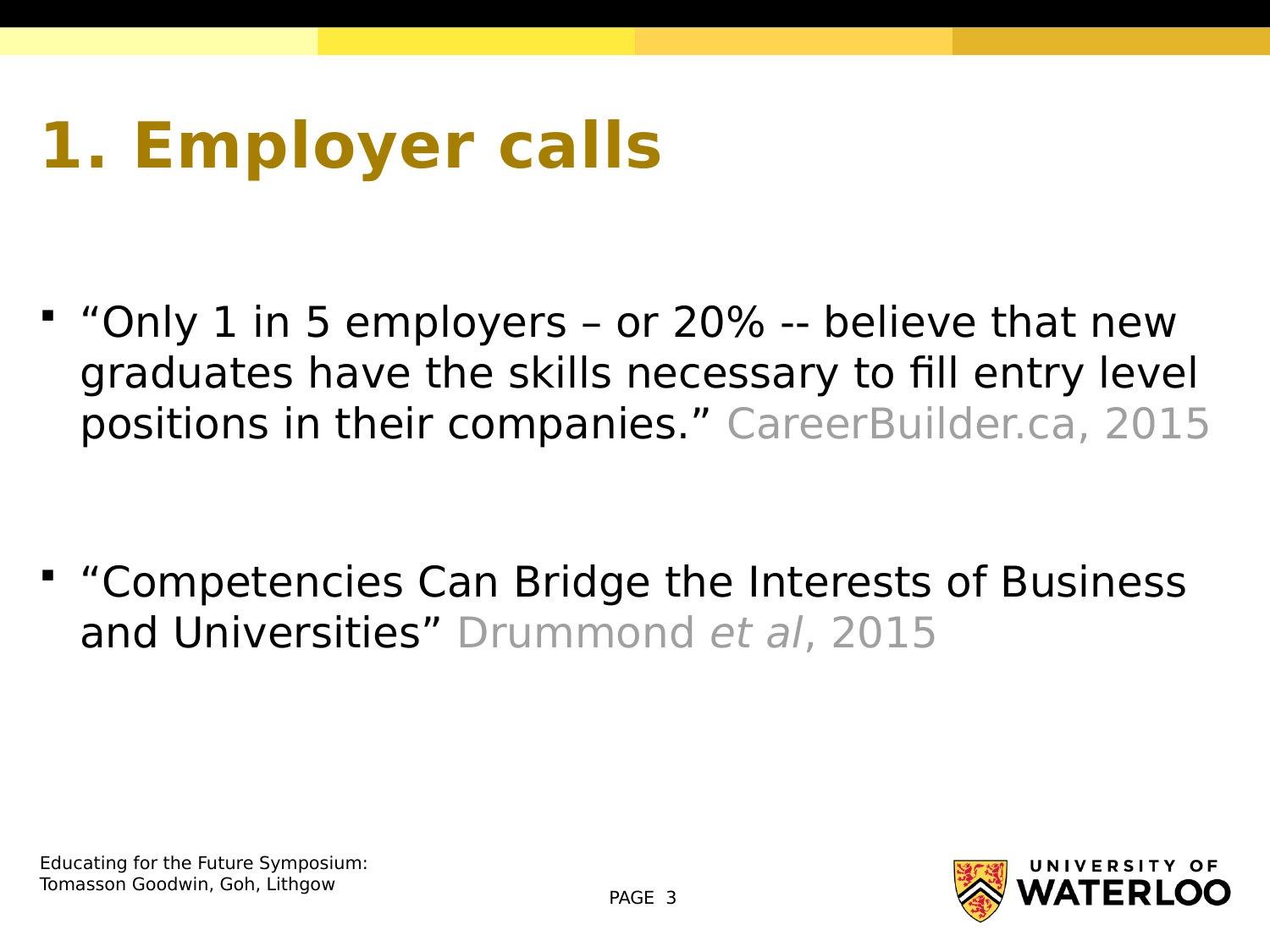

# 1. Employer calls
“Only 1 in 5 employers – or 20% -- believe that new graduates have the skills necessary to fill entry level positions in their companies.” CareerBuilder.ca, 2015

“Competencies Can Bridge the Interests of Business and Universities” Drummond et al, 2015

Educating for the Future Symposium:
Tomasson Goodwin, Goh, Lithgow

PAGE  3